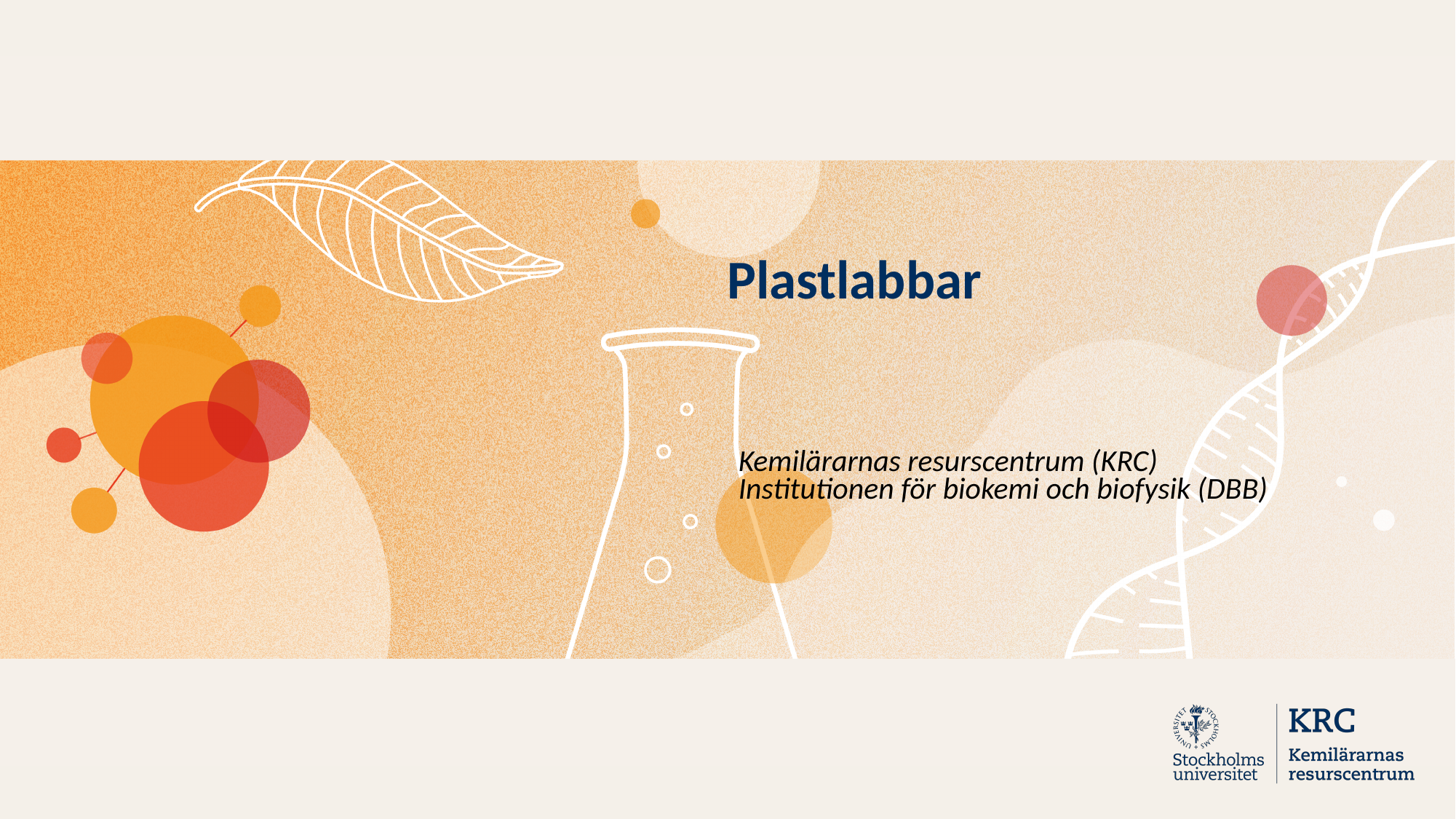

Plastlabbar
Kemilärarnas resurscentrum (KRC)
Institutionen för biokemi och biofysik (DBB)